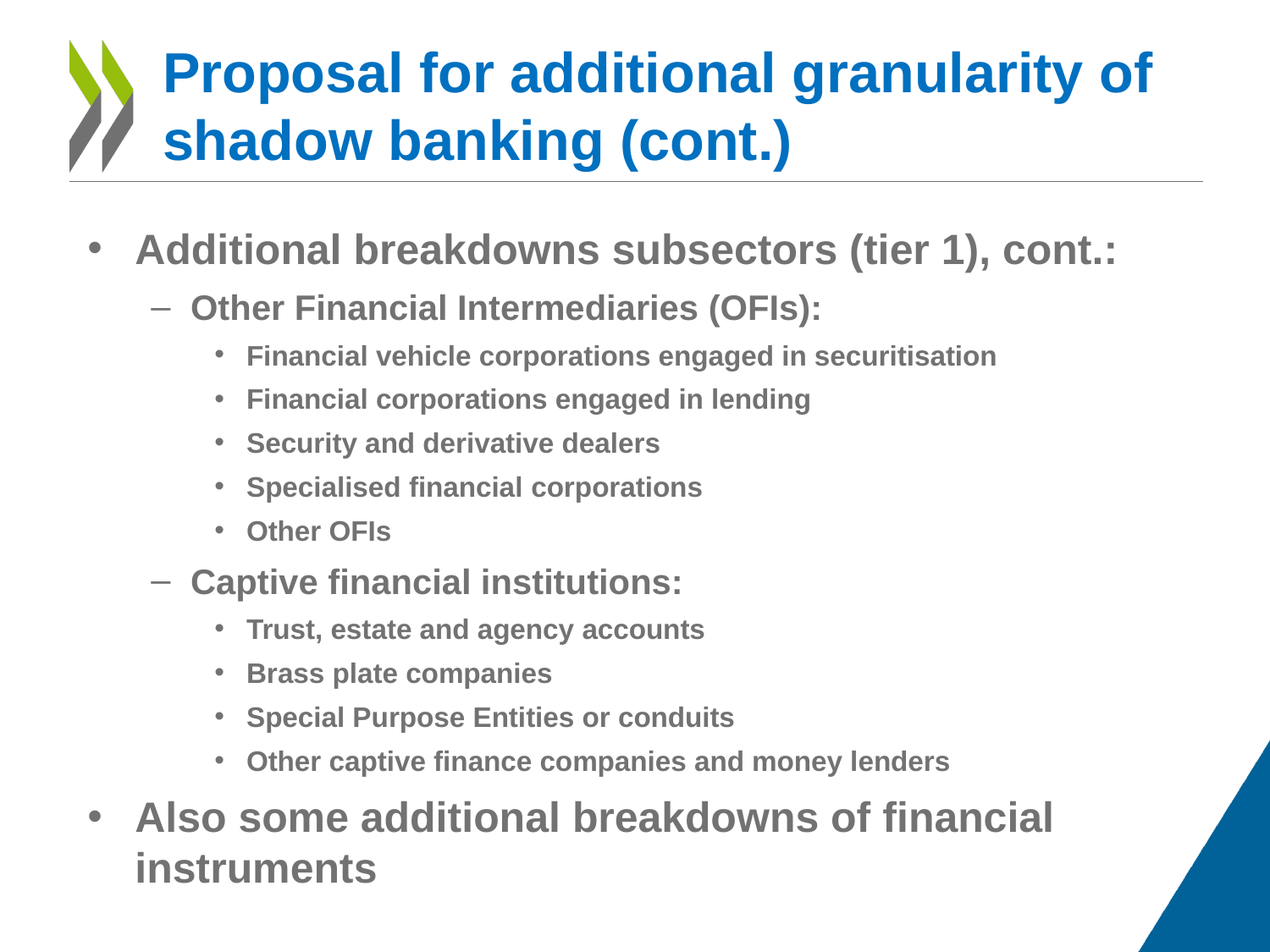

# Proposal for additional granularity of shadow banking (cont.)
Additional breakdowns subsectors (tier 1), cont.:
Other Financial Intermediaries (OFIs):
Financial vehicle corporations engaged in securitisation
Financial corporations engaged in lending
Security and derivative dealers
Specialised financial corporations
Other OFIs
Captive financial institutions:
Trust, estate and agency accounts
Brass plate companies
Special Purpose Entities or conduits
Other captive finance companies and money lenders
Also some additional breakdowns of financial instruments